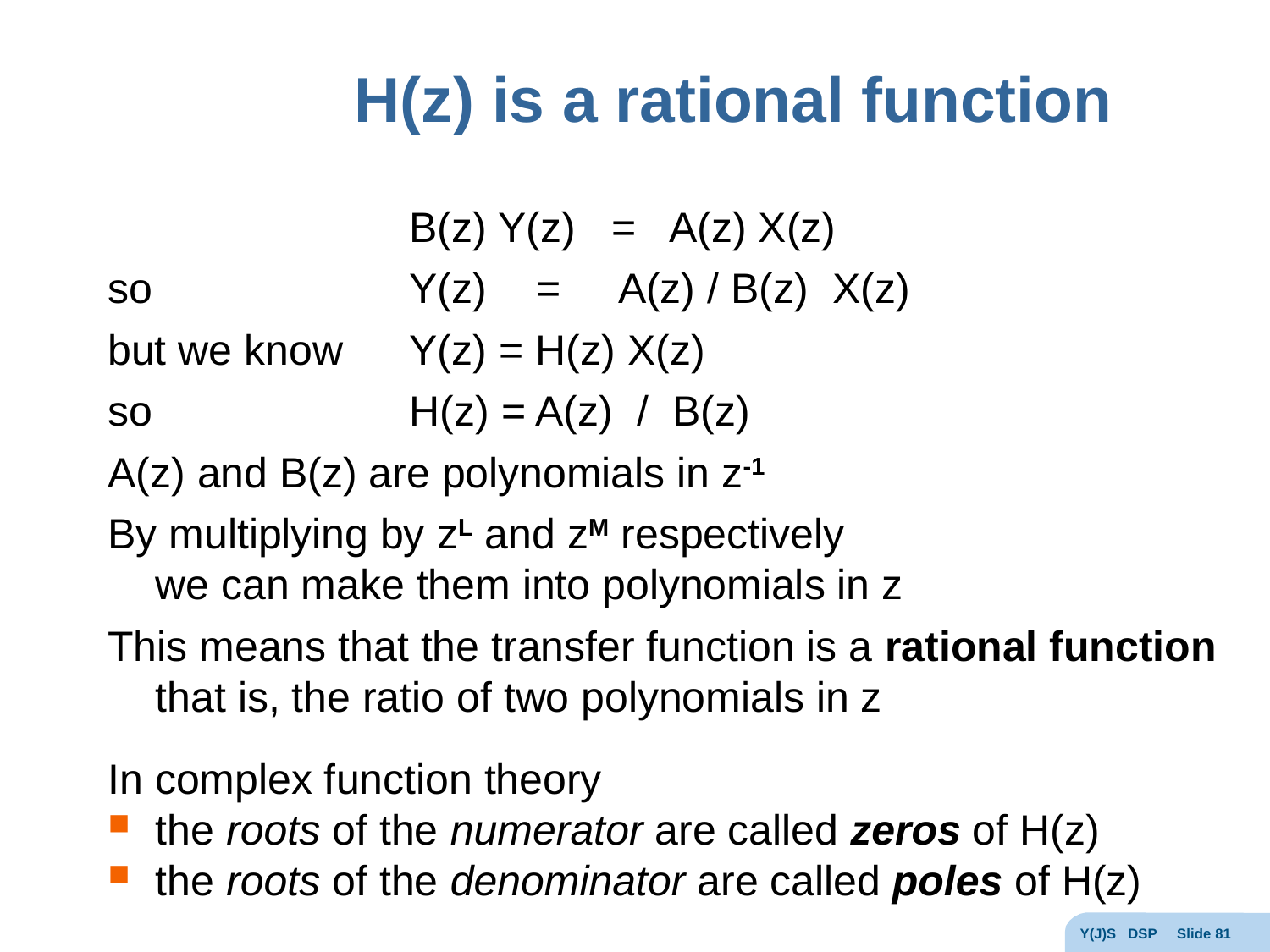

# H(z) is a rational function
			B(z) Y(z)   =   A(z) X(z)
so			Y(z) 	=     A(z) / B(z)  X(z)
but we know	Y(z) = H(z) X(z)
so			H(z) = A(z)  /  B(z)
A(z) and B(z) are polynomials in z-1
By multiplying by zL and zM respectively
	we can make them into polynomials in z
This means that the transfer function is a rational function
	that is, the ratio of two polynomials in z
In complex function theory
the roots of the numerator are called zeros of H(z)
the roots of the denominator are called poles of H(z)

Y(J)S   DSP     Slide 81